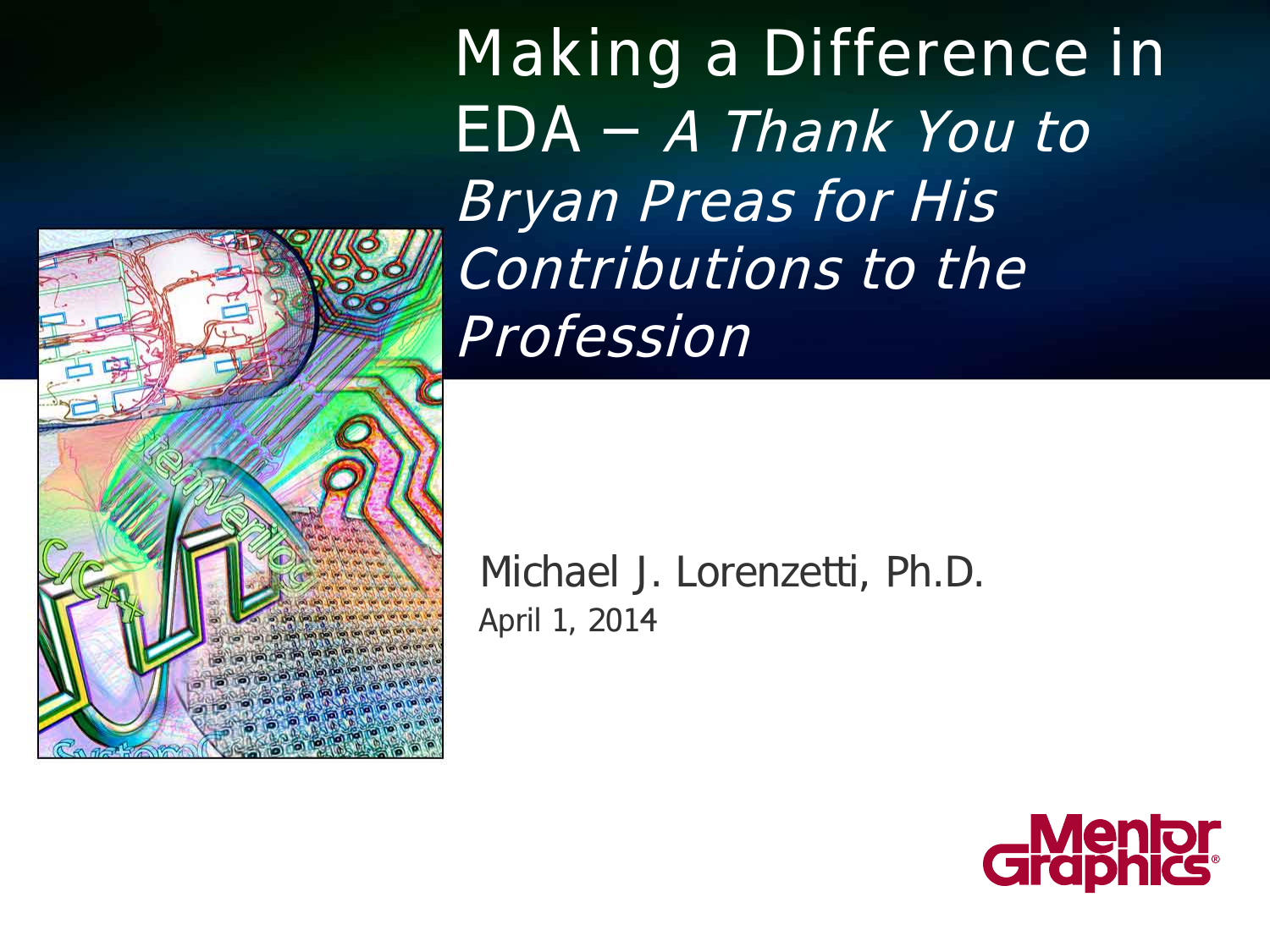

# Making a Difference in EDA – A Thank You to Bryan Preas for His Contributions to the Profession
Michael J. Lorenzetti, Ph.D.
April 1, 2014